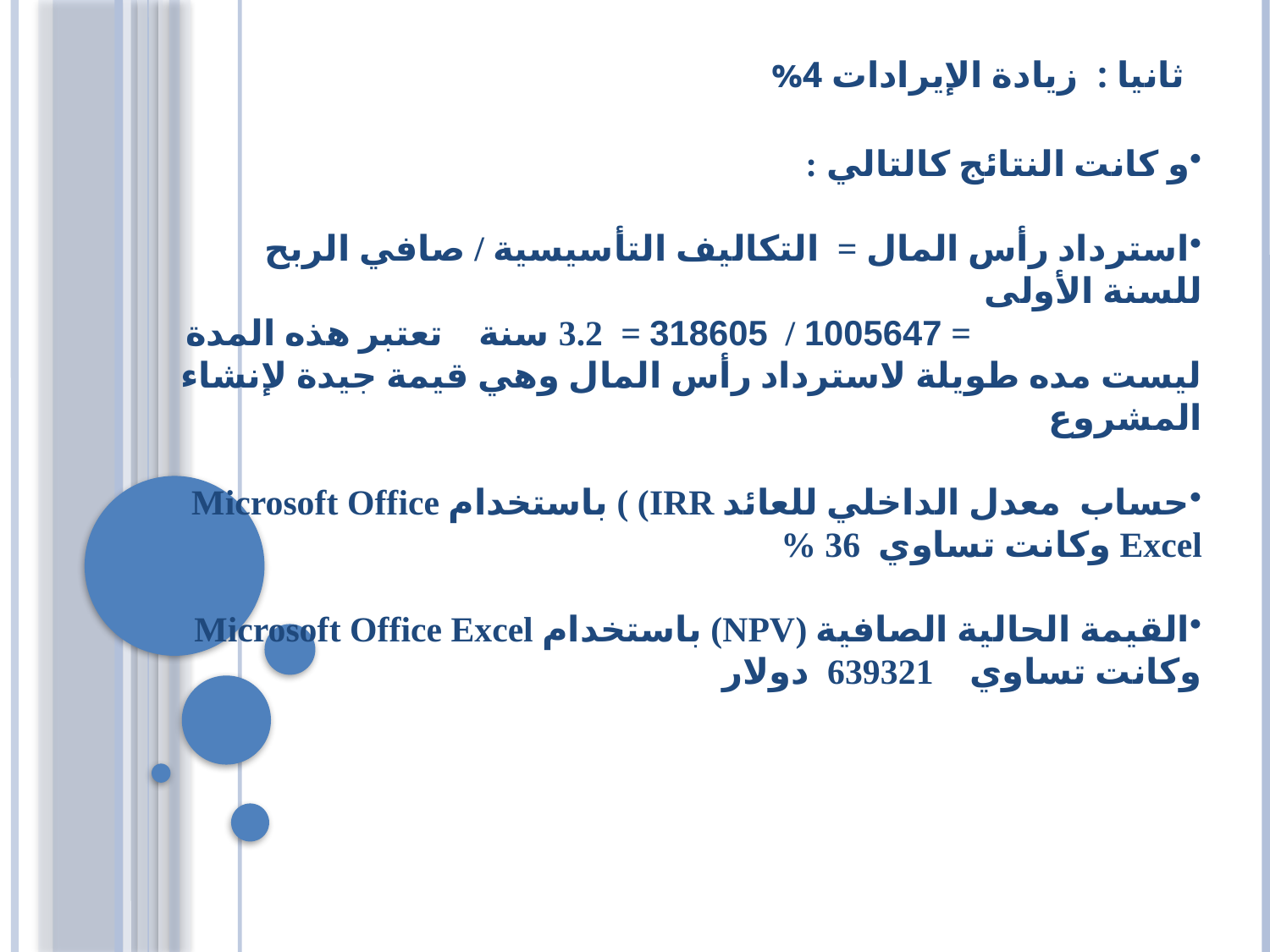

ثانيا :  زيادة الإيرادات 4%
و كانت النتائج كالتالي :

استرداد رأس المال =  التكاليف التأسيسية / صافي الربح للسنة الأولى
                          = 1005647 /  318605 =  3.2 سنة    تعتبر هذه المدة ليست مده طويلة لاسترداد رأس المال وهي قيمة جيدة لإنشاء المشروع

حساب  معدل الداخلي للعائد IRR) ) باستخدام Microsoft Office Excel وكانت تساوي  36 %

القيمة الحالية الصافية (NPV) باستخدام Microsoft Office Excel وكانت تساوي    639321  دولار